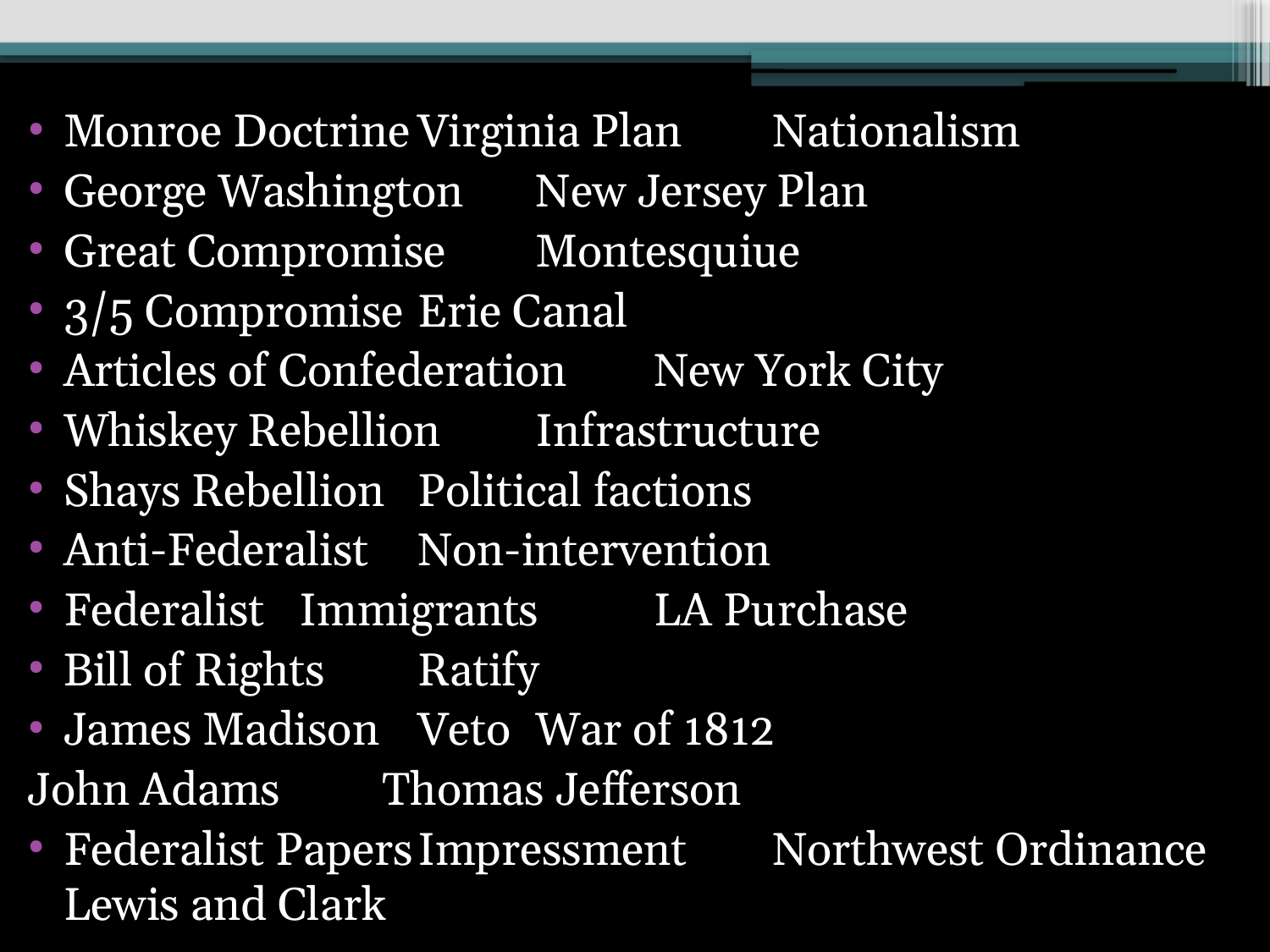

Monroe Doctrine		Virginia Plan	Nationalism
George Washington		New Jersey Plan
Great Compromise		Montesquiue
3/5 Compromise		Erie Canal
Articles of Confederation	New York City
Whiskey Rebellion		Infrastructure
Shays Rebellion		Political factions
Anti-Federalist			Non-intervention
Federalist			Immigrants		LA Purchase
Bill of Rights			Ratify
James Madison		Veto		War of 1812
John Adams			Thomas Jefferson
Federalist Papers		Impressment		Northwest Ordinance	Lewis and Clark